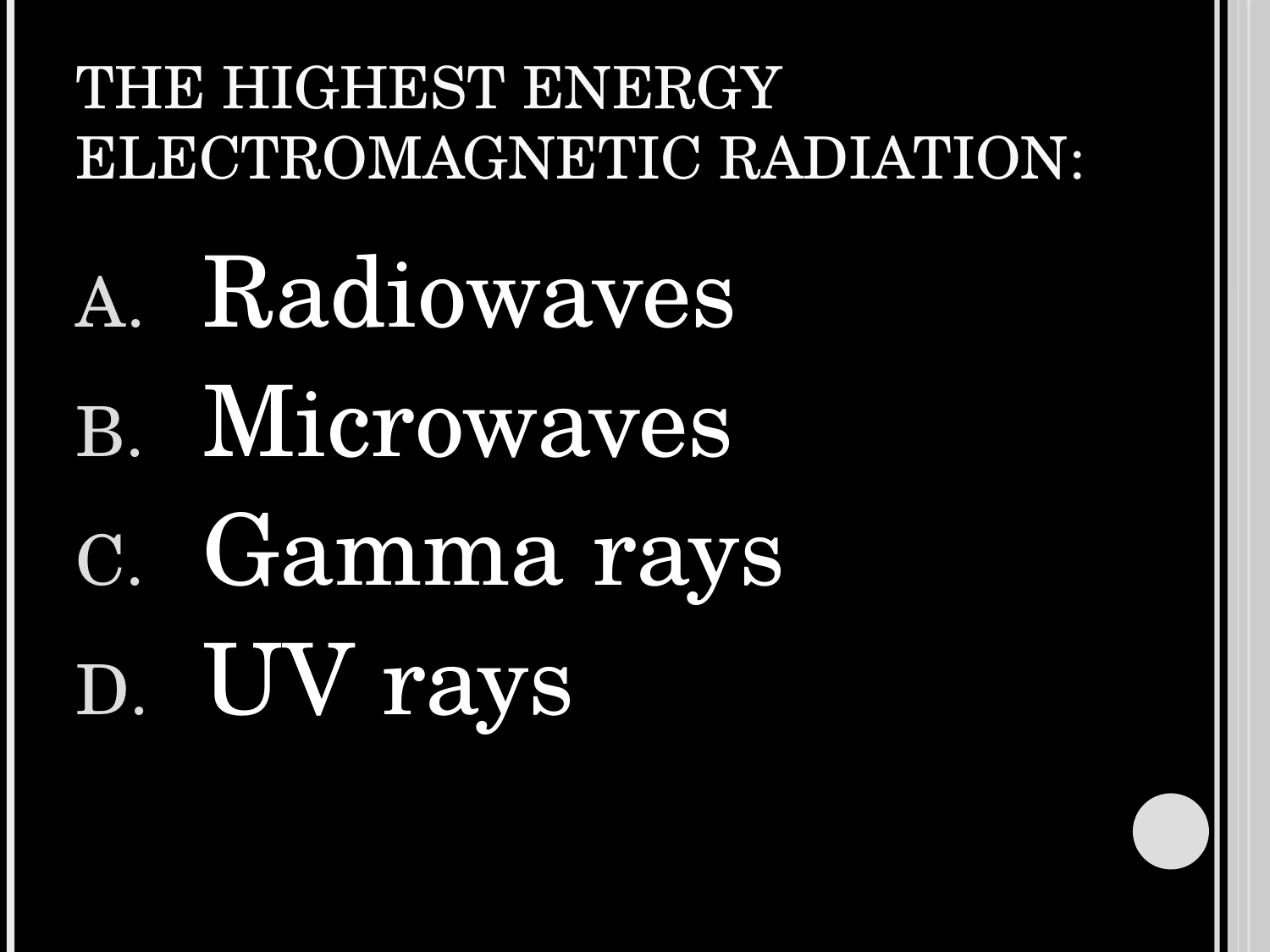

# The highest energy electromagnetic radiation:
Radiowaves
Microwaves
Gamma rays
UV rays